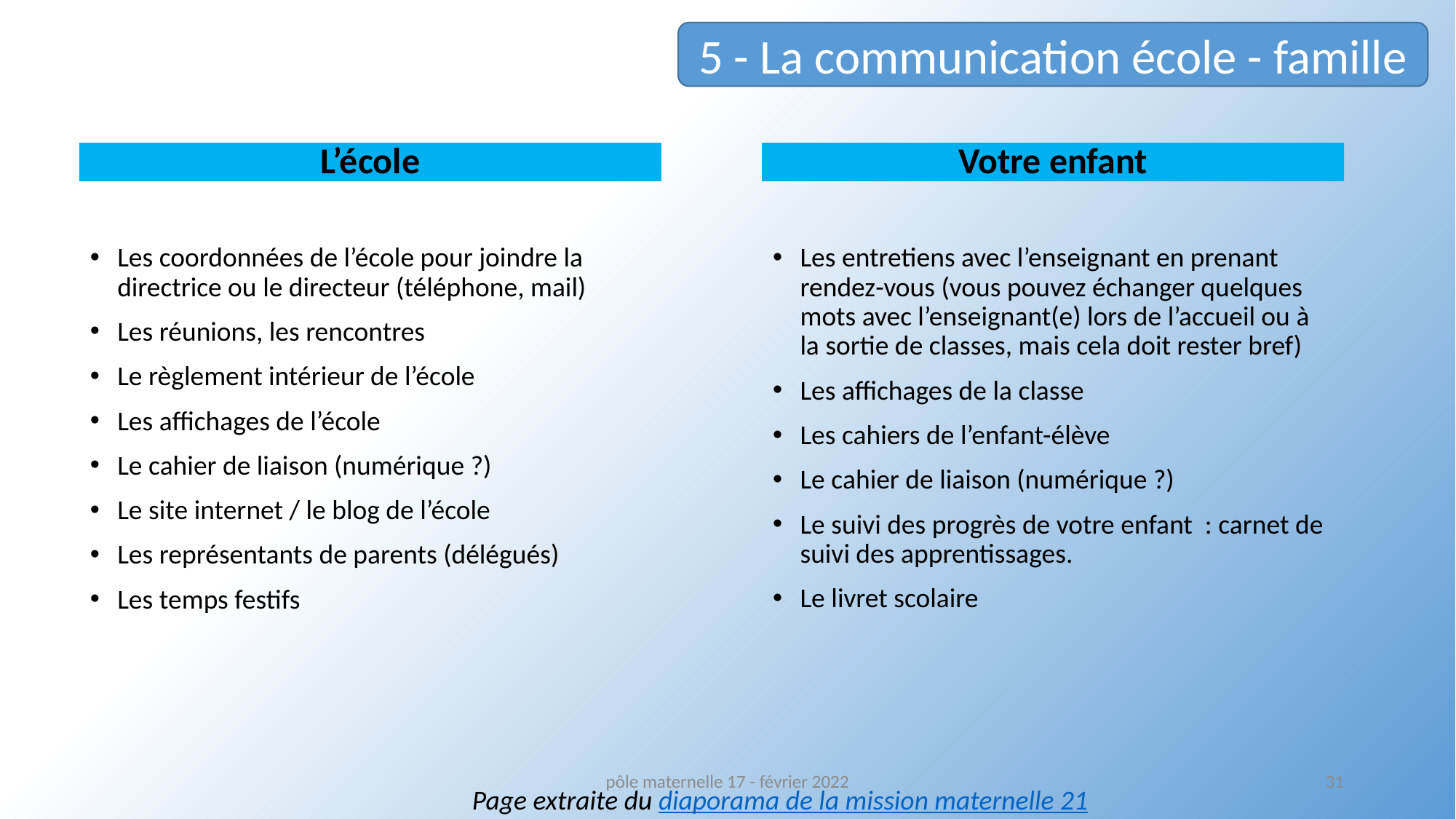

5 - La communication école - famille
L’école
Votre enfant
Les coordonnées de l’école pour joindre la directrice ou le directeur (téléphone, mail)
Les réunions, les rencontres
Le règlement intérieur de l’école
Les affichages de l’école
Le cahier de liaison (numérique ?)
Le site internet / le blog de l’école
Les représentants de parents (délégués)
Les temps festifs
Les entretiens avec l’enseignant en prenant rendez-vous (vous pouvez échanger quelques mots avec l’enseignant(e) lors de l’accueil ou à la sortie de classes, mais cela doit rester bref)
Les affichages de la classe
Les cahiers de l’enfant-élève
Le cahier de liaison (numérique ?)
Le suivi des progrès de votre enfant  : carnet de suivi des apprentissages.
Le livret scolaire
pôle maternelle 17 - février 2022
31
Page extraite du diaporama de la mission maternelle 21